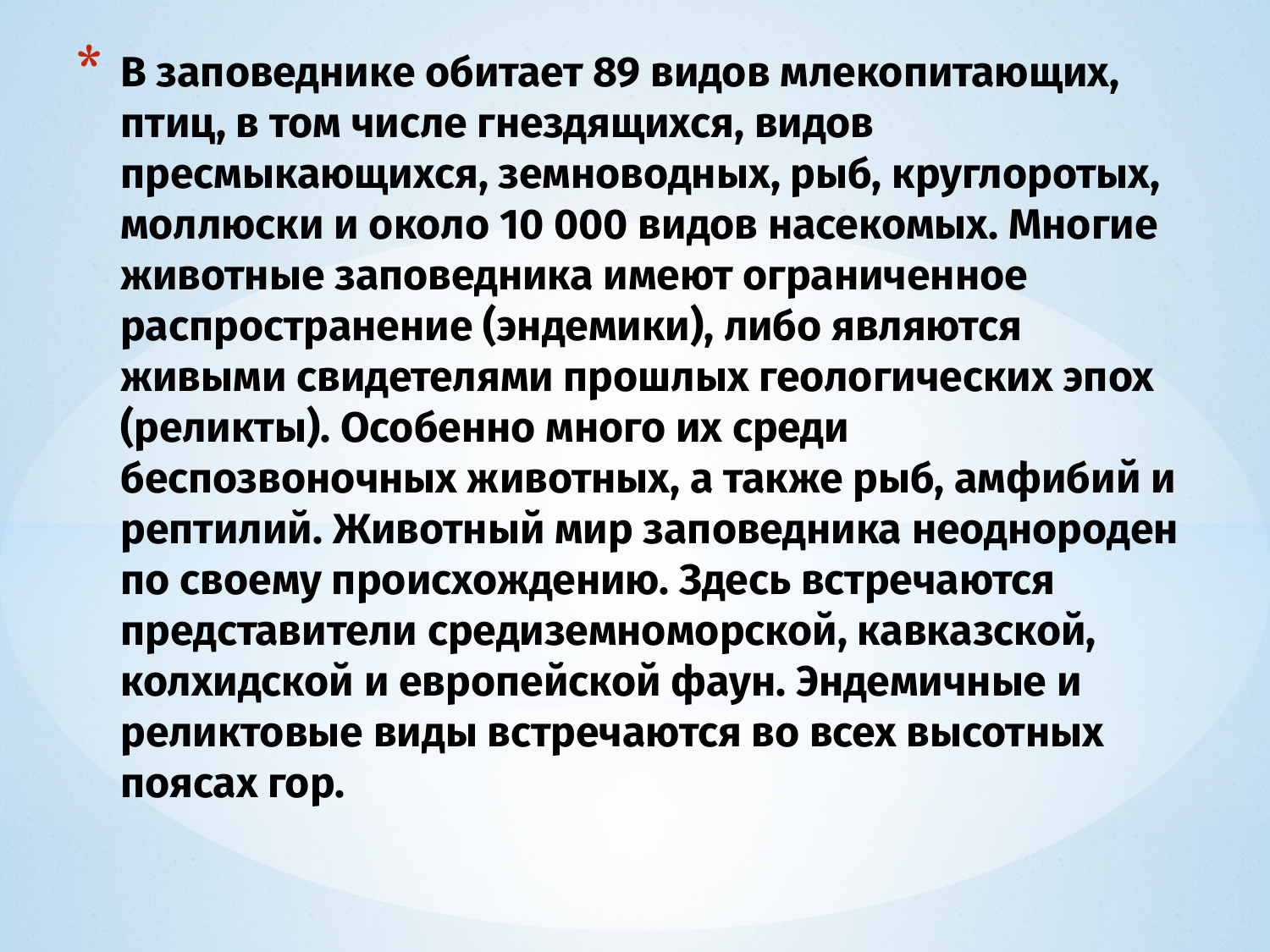

# В заповеднике обитает 89 видов млекопитающих, птиц, в том числе гнездящихся, видов пресмыкающихся, земноводных, рыб, круглоротых, моллюски и около 10 000 видов насекомых. Многие животные заповедника имеют ограниченное распространение (эндемики), либо являются живыми свидетелями прошлых геологических эпох (реликты). Особенно много их среди беспозвоночных животных, а также рыб, амфибий и рептилий. Животный мир заповедника неоднороден по своему происхождению. Здесь встречаются представители средиземноморской, кавказской, колхидской и европейской фаун. Эндемичные и реликтовые виды встречаются во всех высотных поясах гор.